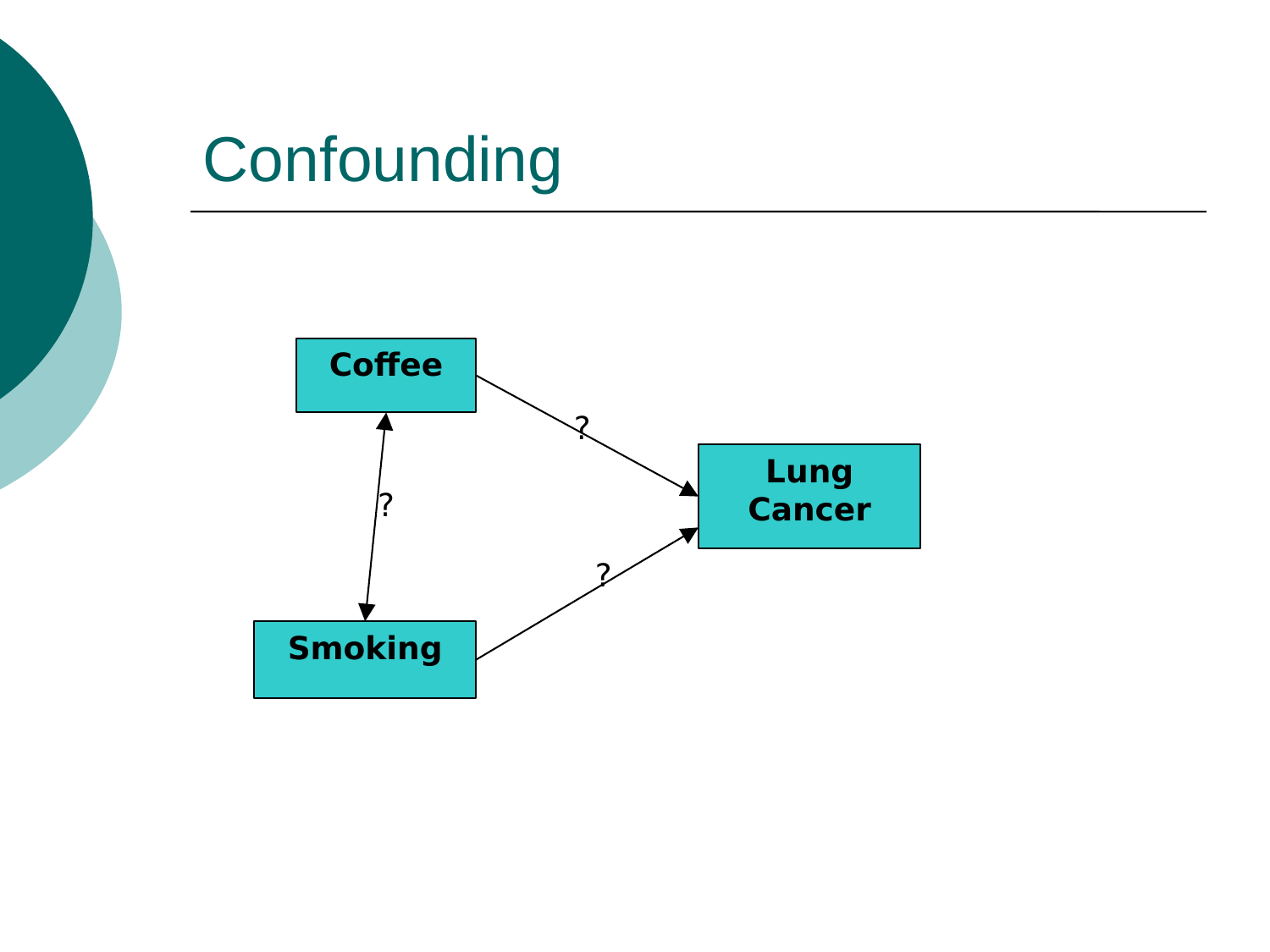

# Confounding
Coffee
?
Lung Cancer
?
?
Smoking